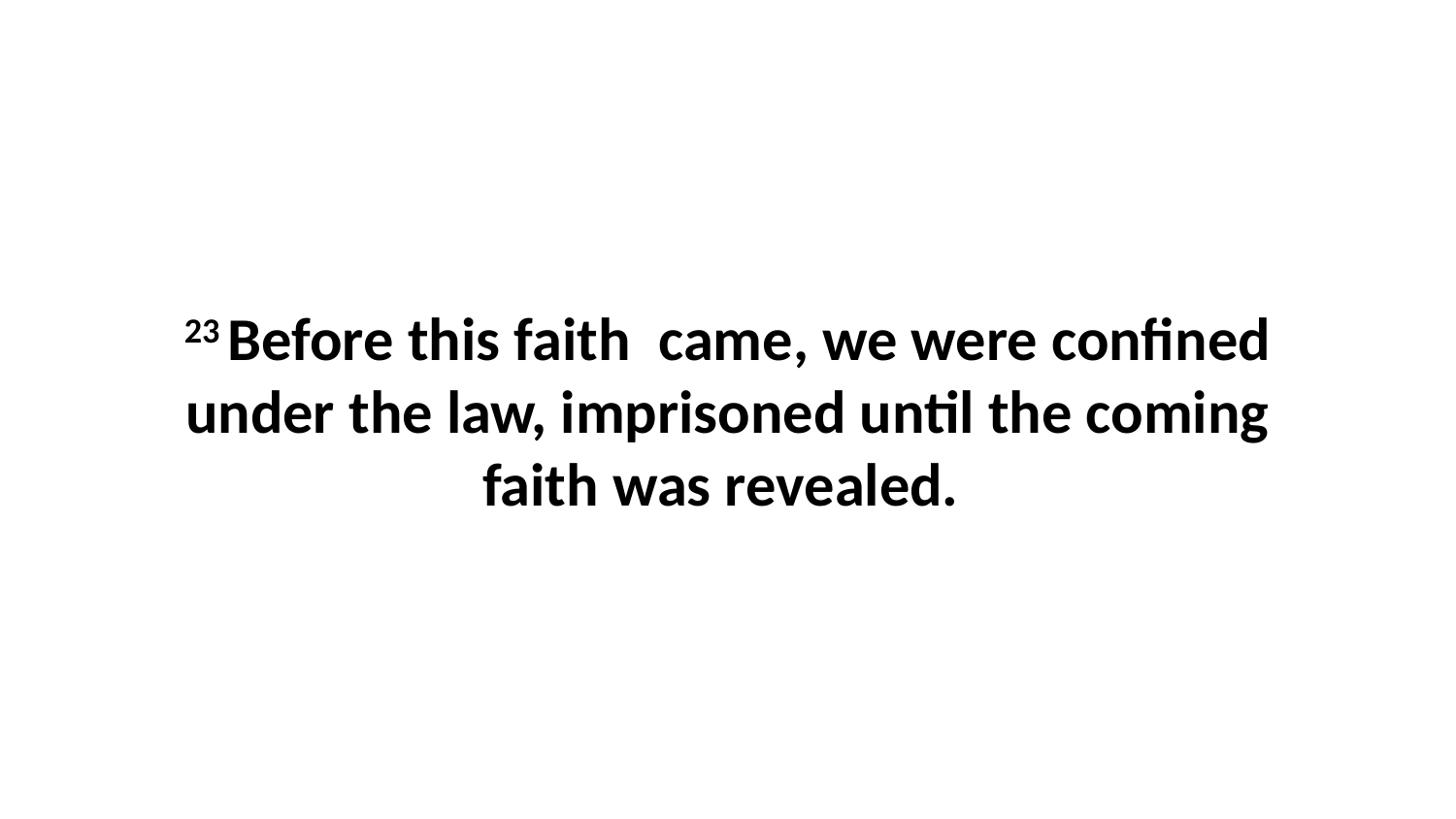

23 Before this faith  came, we were confined under the law, imprisoned until the coming faith was revealed.